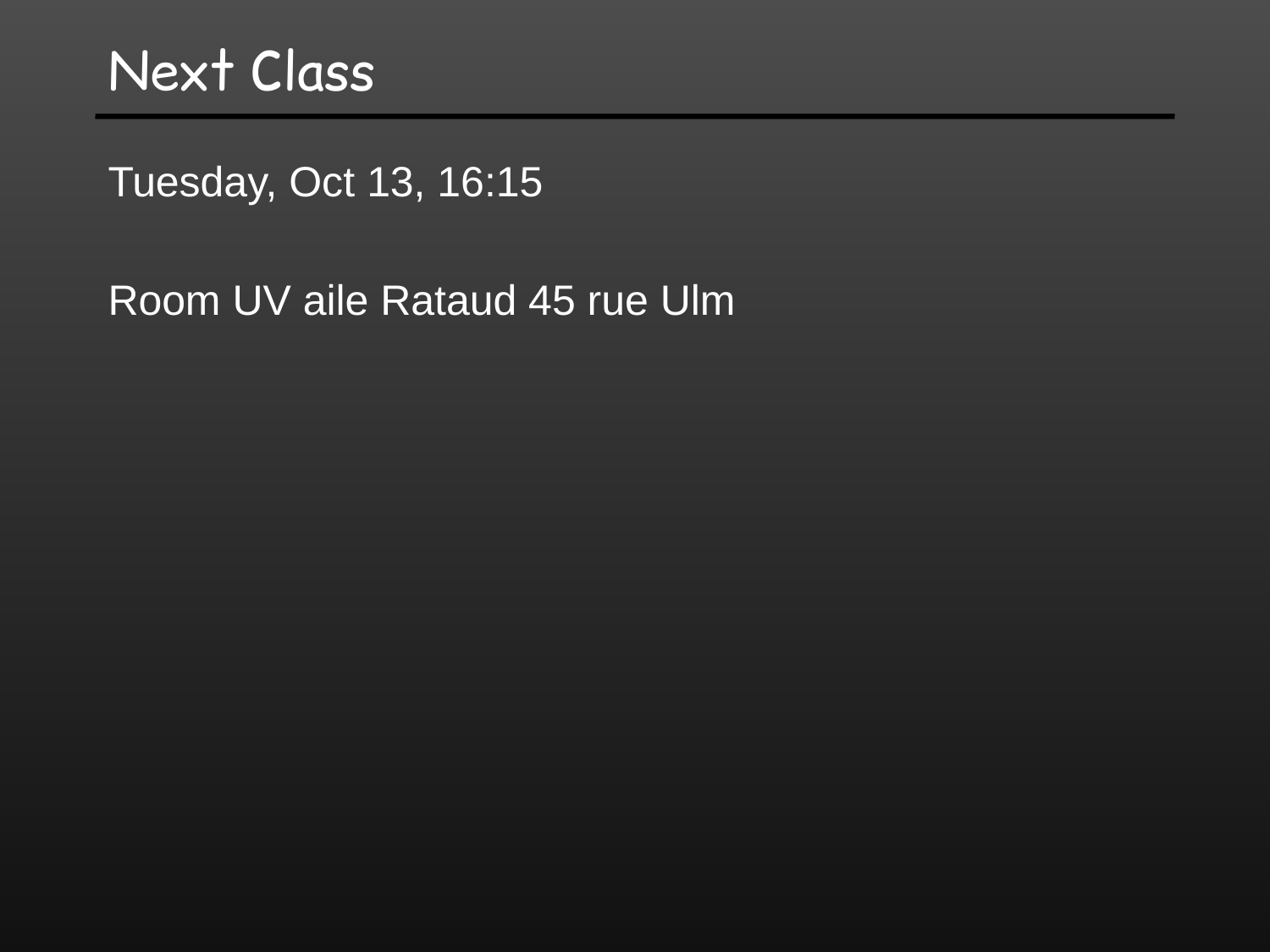

# Next Class
Tuesday, Oct 13, 16:15

Room UV aile Rataud 45 rue Ulm